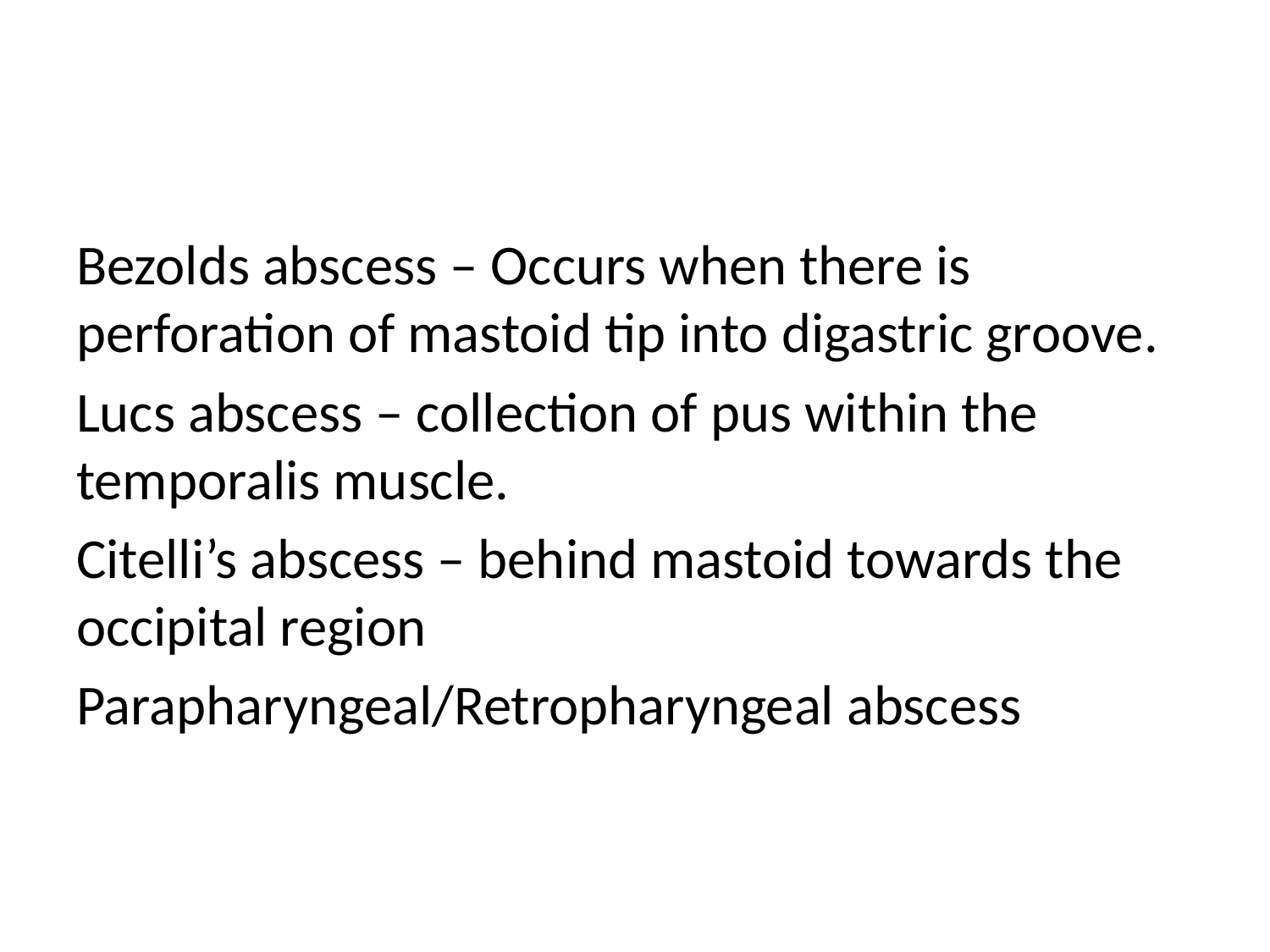

#
Bezolds abscess – Occurs when there is perforation of mastoid tip into digastric groove.
Lucs abscess – collection of pus within the temporalis muscle.
Citelli’s abscess – behind mastoid towards the occipital region
Parapharyngeal/Retropharyngeal abscess